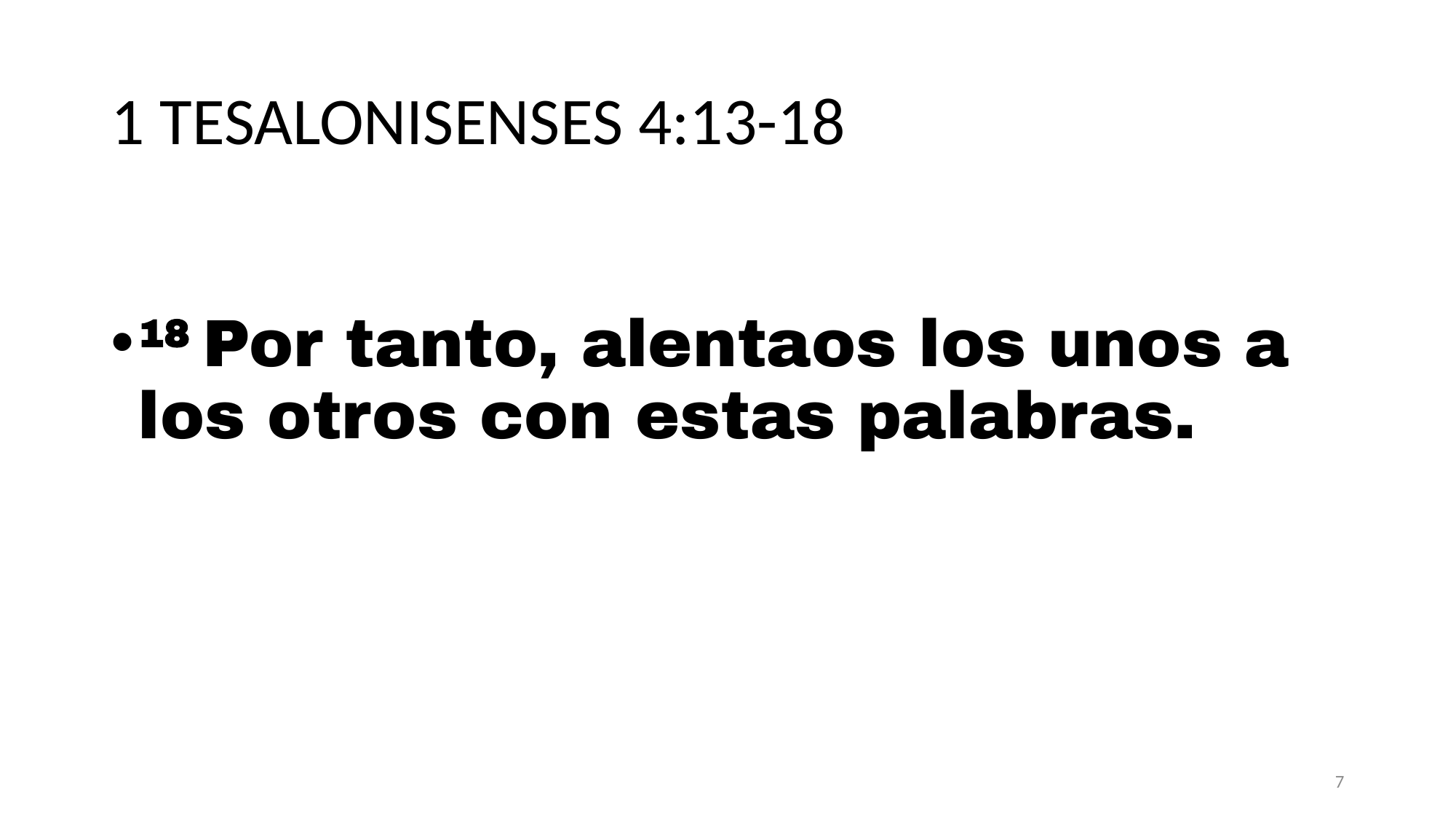

# 1 TESALONISENSES 4:13-18
18 Por tanto, alentaos los unos a los otros con estas palabras.

7